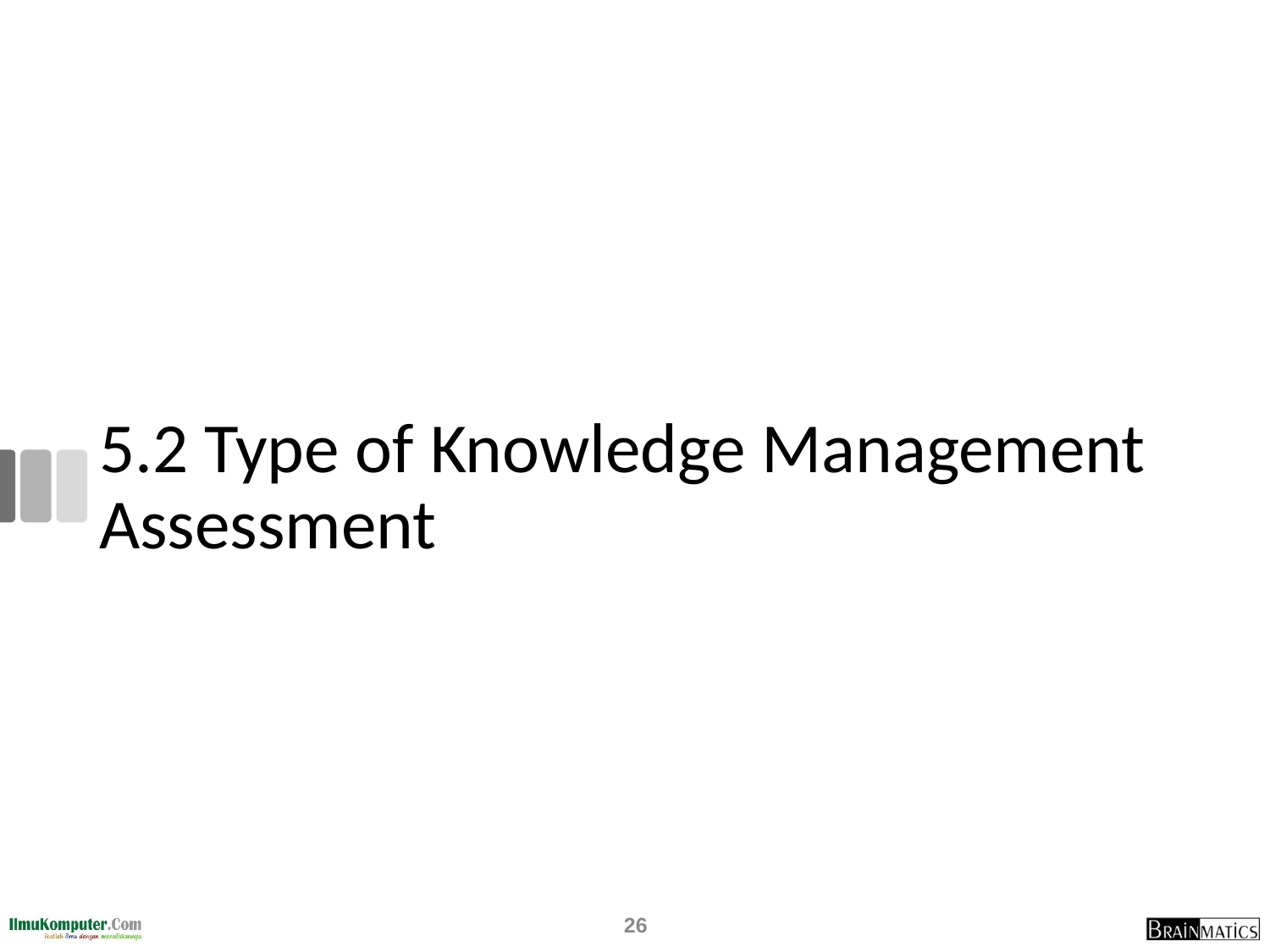

# 5.2 Type of Knowledge Management Assessment

26